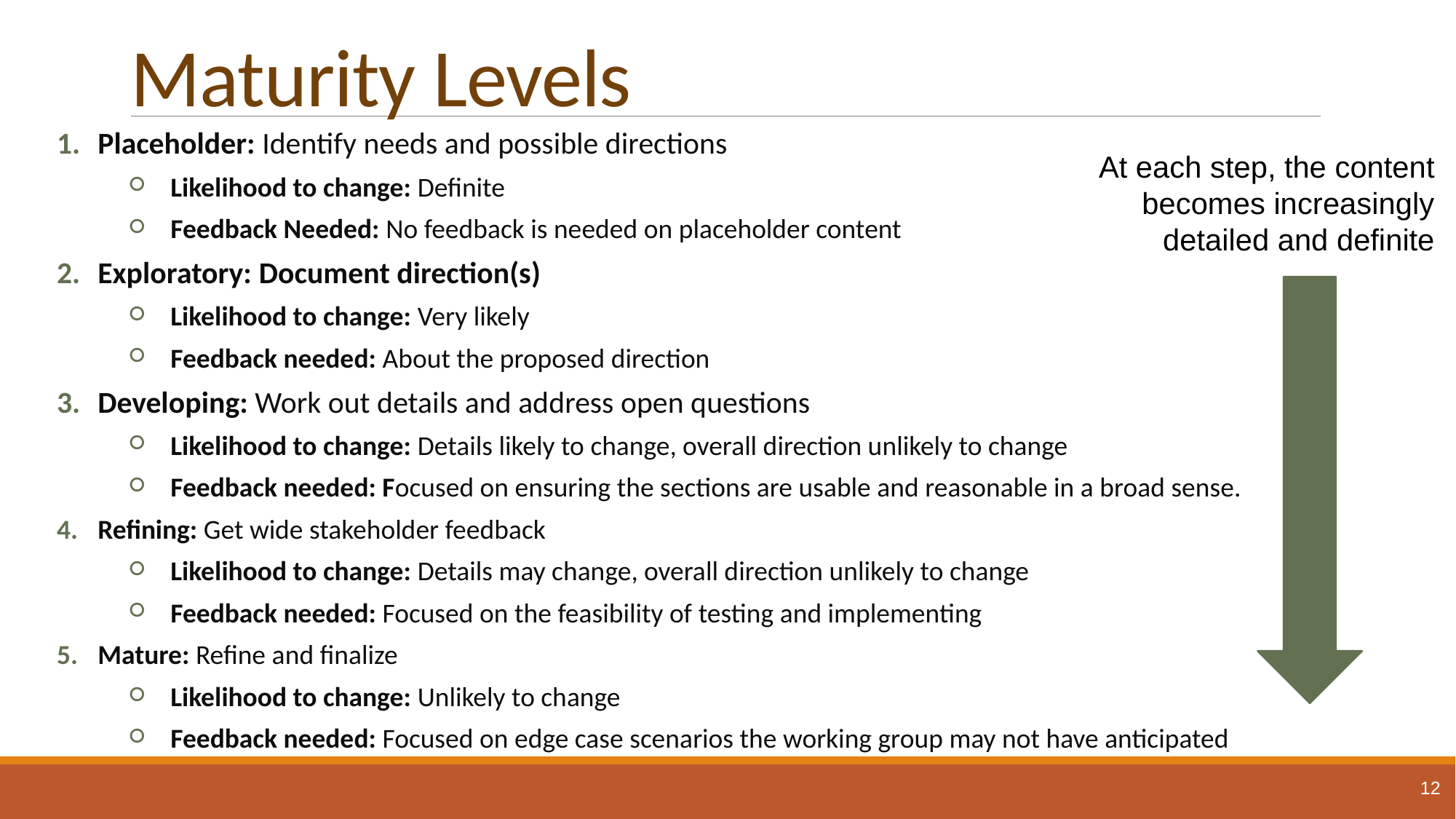

# Maturity Levels
Placeholder: Identify needs and possible directions
Likelihood to change: Definite
Feedback Needed: No feedback is needed on placeholder content
Exploratory: Document direction(s)
Likelihood to change: Very likely
Feedback needed: About the proposed direction
Developing: Work out details and address open questions
Likelihood to change: Details likely to change, overall direction unlikely to change
Feedback needed: Focused on ensuring the sections are usable and reasonable in a broad sense.
Refining: Get wide stakeholder feedback
Likelihood to change: Details may change, overall direction unlikely to change
Feedback needed: Focused on the feasibility of testing and implementing
Mature: Refine and finalize
Likelihood to change: Unlikely to change
Feedback needed: Focused on edge case scenarios the working group may not have anticipated
At each step, the content becomes increasingly detailed and definite

12